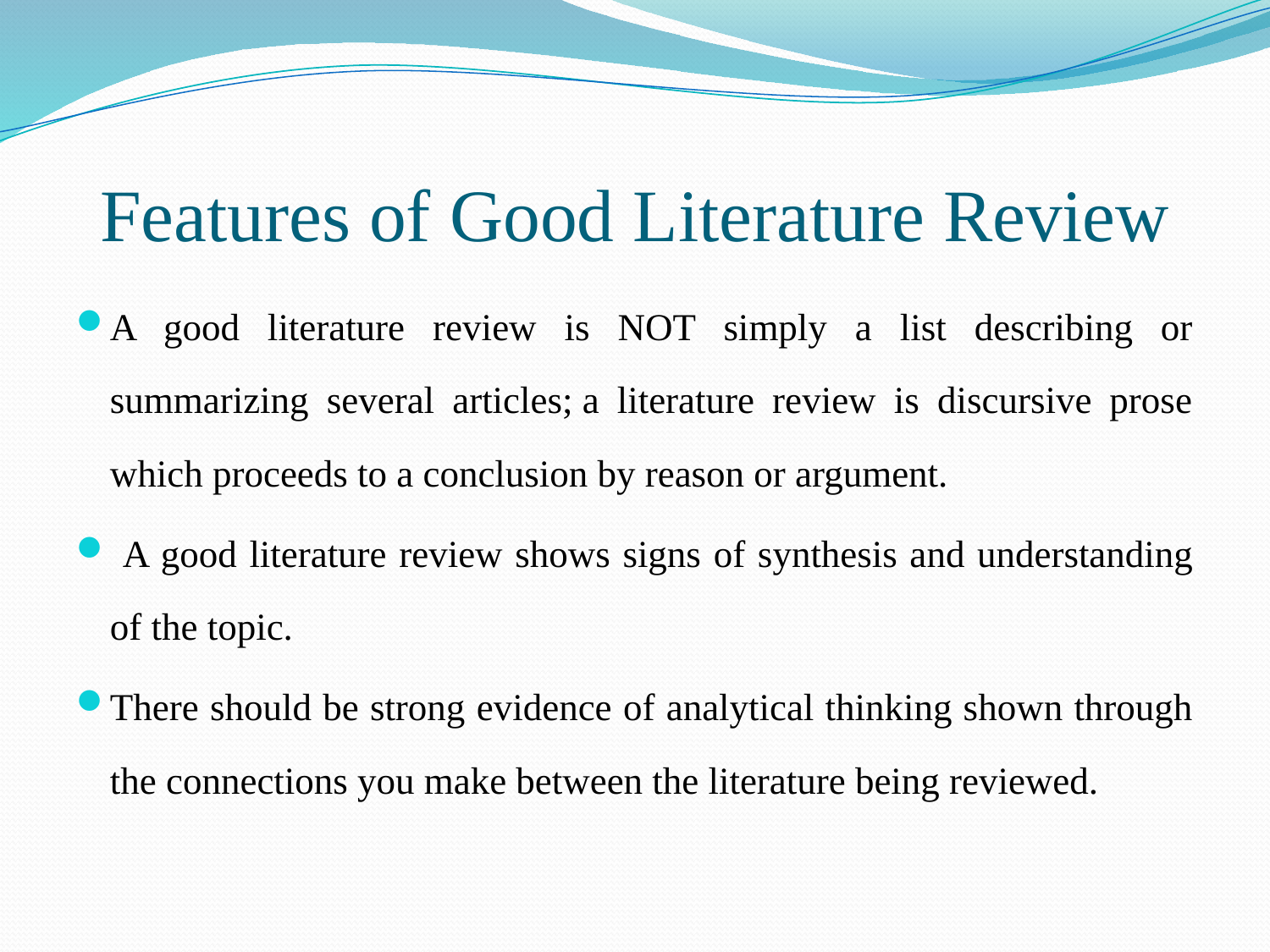

# Features of Good Literature Review
A good literature review is NOT simply a list describing or summarizing several articles; a literature review is discursive prose which proceeds to a conclusion by reason or argument.
 A good literature review shows signs of synthesis and understanding of the topic.
There should be strong evidence of analytical thinking shown through the connections you make between the literature being reviewed.